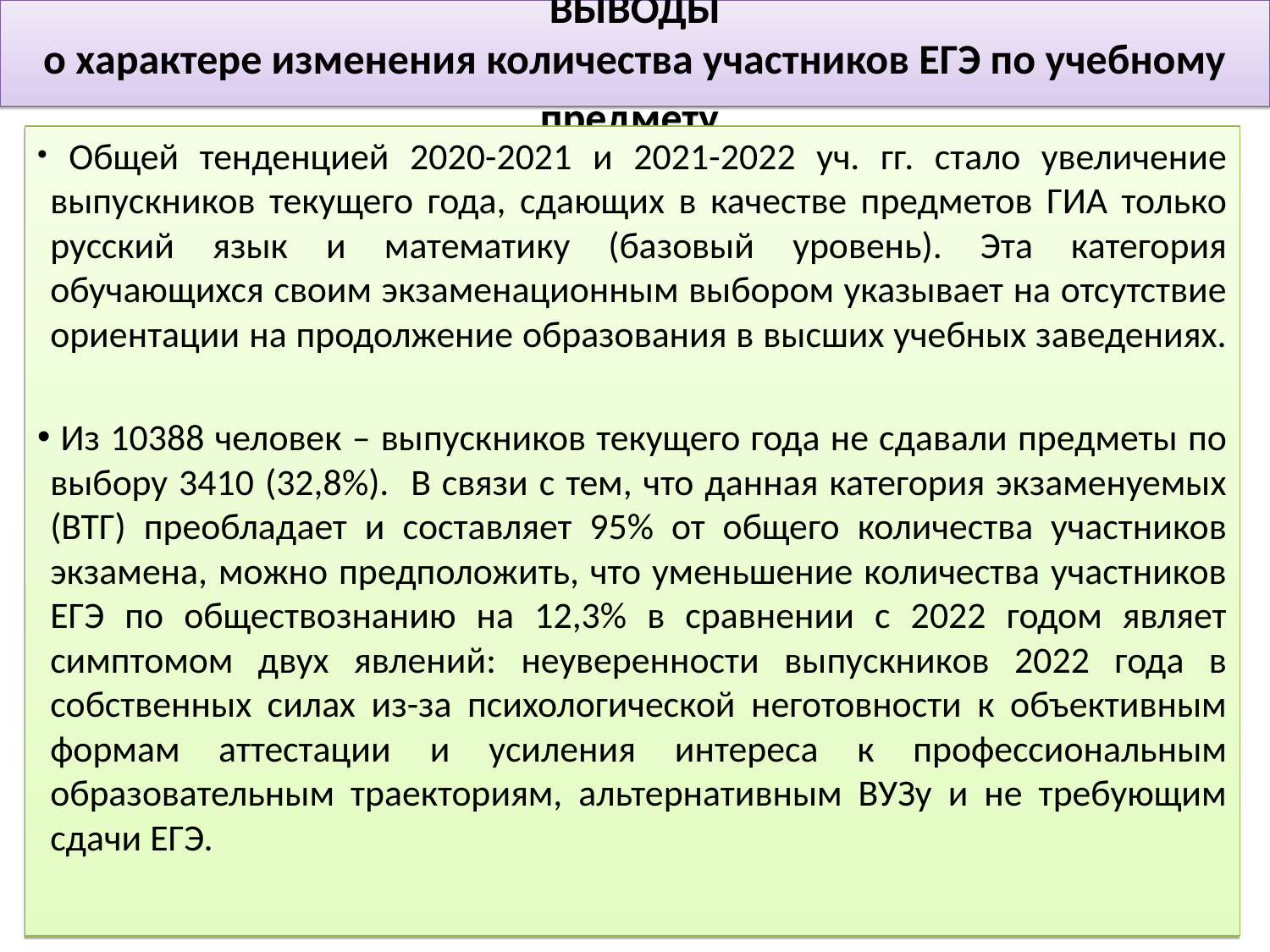

ВЫВОДЫ
о характере изменения количества участников ЕГЭ по учебному предмету
 Общей тенденцией 2020-2021 и 2021-2022 уч. гг. стало увеличение выпускников текущего года, сдающих в качестве предметов ГИА только русский язык и математику (базовый уровень). Эта категория обучающихся своим экзаменационным выбором указывает на отсутствие ориентации на продолжение образования в высших учебных заведениях.

 Из 10388 человек – выпускников текущего года не сдавали предметы по выбору 3410 (32,8%).  В связи с тем, что данная категория экзаменуемых (ВТГ) преобладает и составляет 95% от общего количества участников экзамена, можно предположить, что уменьшение количества участников ЕГЭ по обществознанию на 12,3% в сравнении с 2022 годом являет симптомом двух явлений: неуверенности выпускников 2022 года в собственных силах из-за психологической неготовности к объективным формам аттестации и усиления интереса к профессиональным образовательным траекториям, альтернативным ВУЗу и не требующим сдачи ЕГЭ.